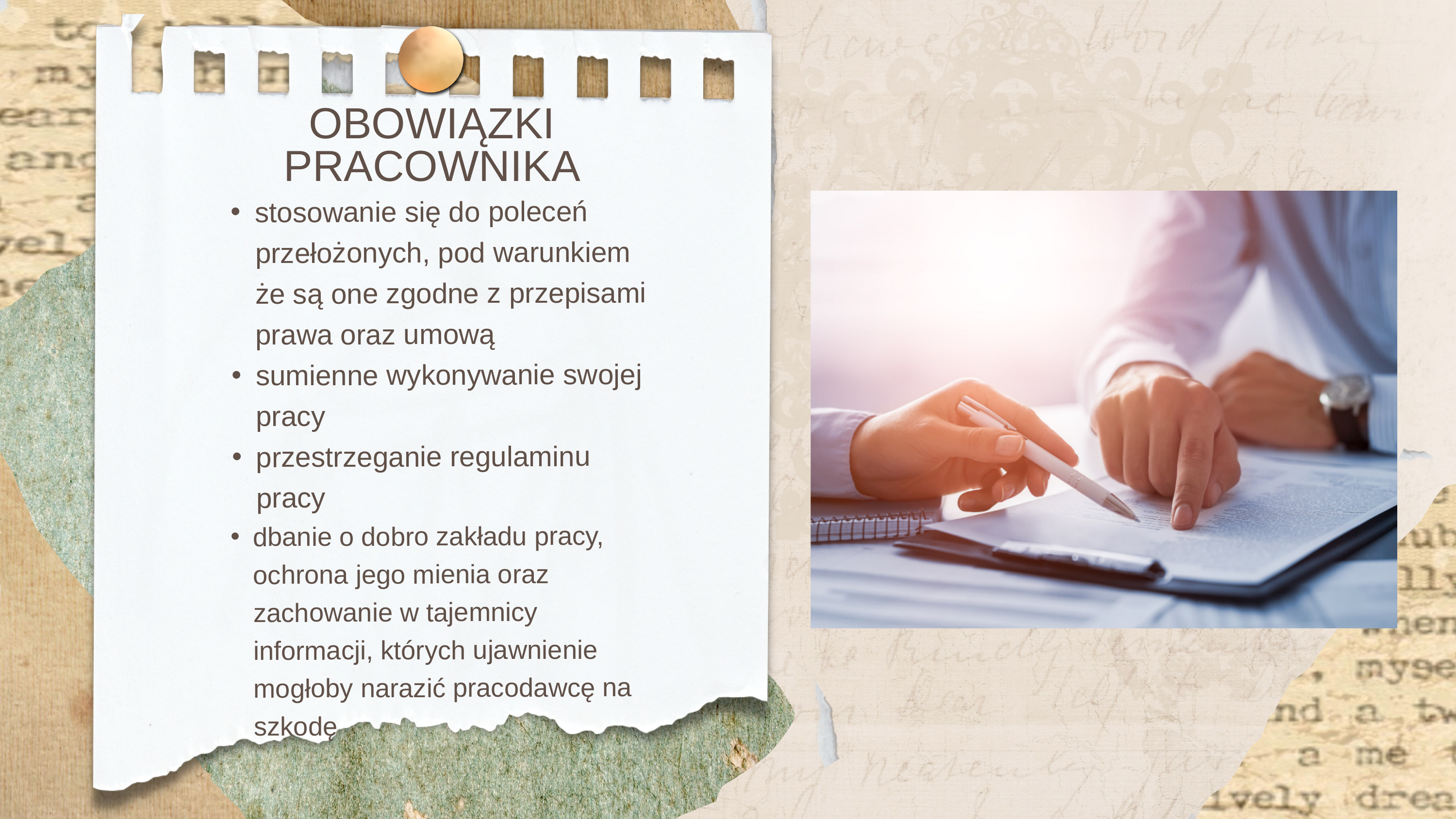

OBOWIĄZKI PRACOWNIKA
stosowanie się do poleceń przełożonych, pod warunkiem że są one zgodne z przepisami prawa oraz umową
sumienne wykonywanie swojej pracy
przestrzeganie regulaminu pracy
dbanie o dobro zakładu pracy, ochrona jego mienia oraz zachowanie w tajemnicy informacji, których ujawnienie mogłoby narazić pracodawcę na szkodę